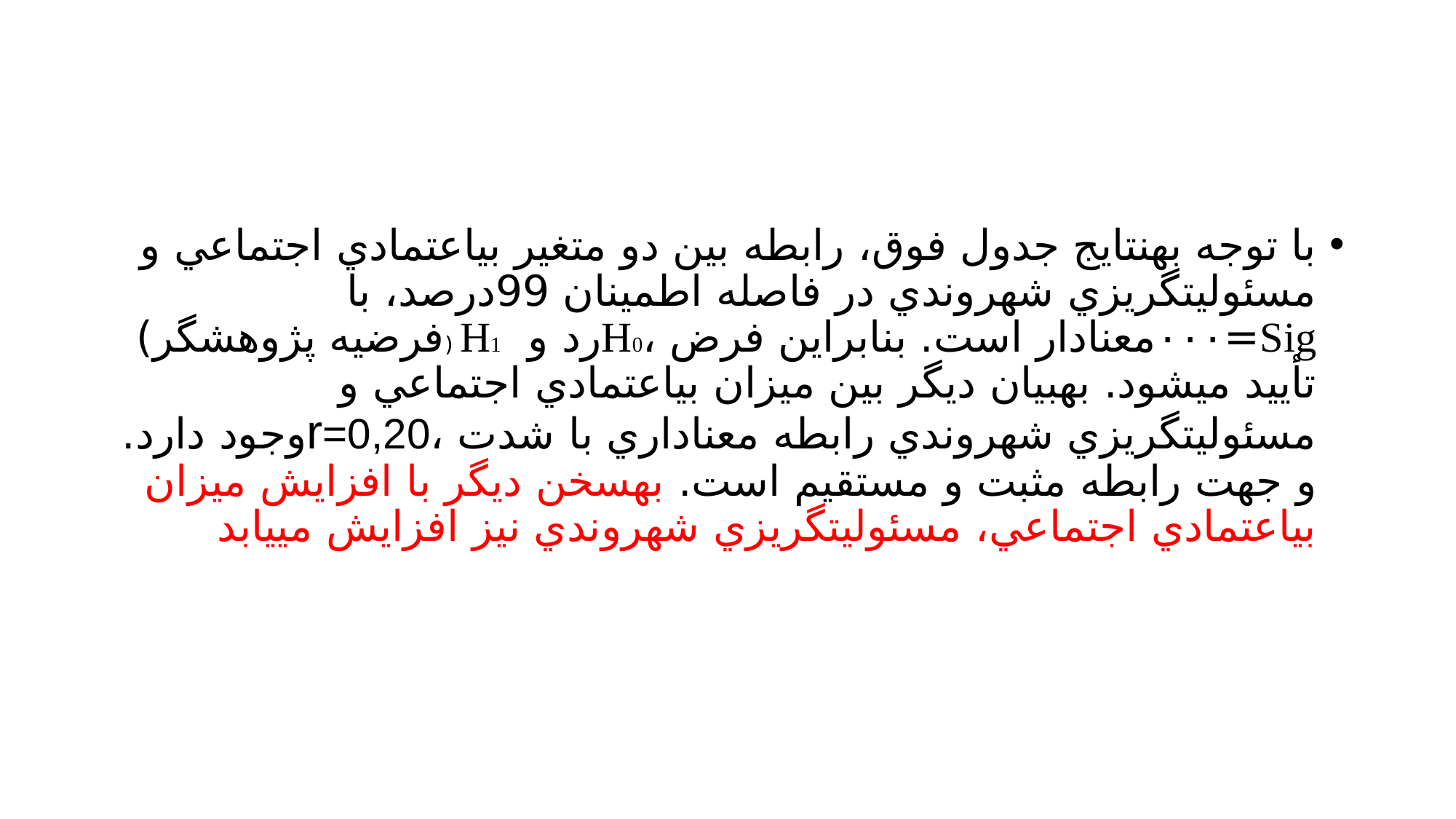

#
با توجه بهنتايج جدول فوق، رابطه بين دو متغير بياعتمادي اجتماعي و مسئوليتگريزي شهروندي در فاصله اطمينان 99درصد، با Sig=٠࿿٠٠معنادار است. بنابراين فرض ،H0رد و  H1 (فرضيه پژوهشگر) تأييد ميشود. بهبيان ديگر بين ميزان بياعتمادي اجتماعي و مسئوليتگريزي شهروندي رابطه معناداري با شدت ،r=0,20وجود دارد. و جهت رابطه مثبت و مستقيم است. بهسخن ديگر با افزايش ميزان بياعتمادي اجتماعي، مسئوليتگريزي شهروندي نيز افزايش مييابد